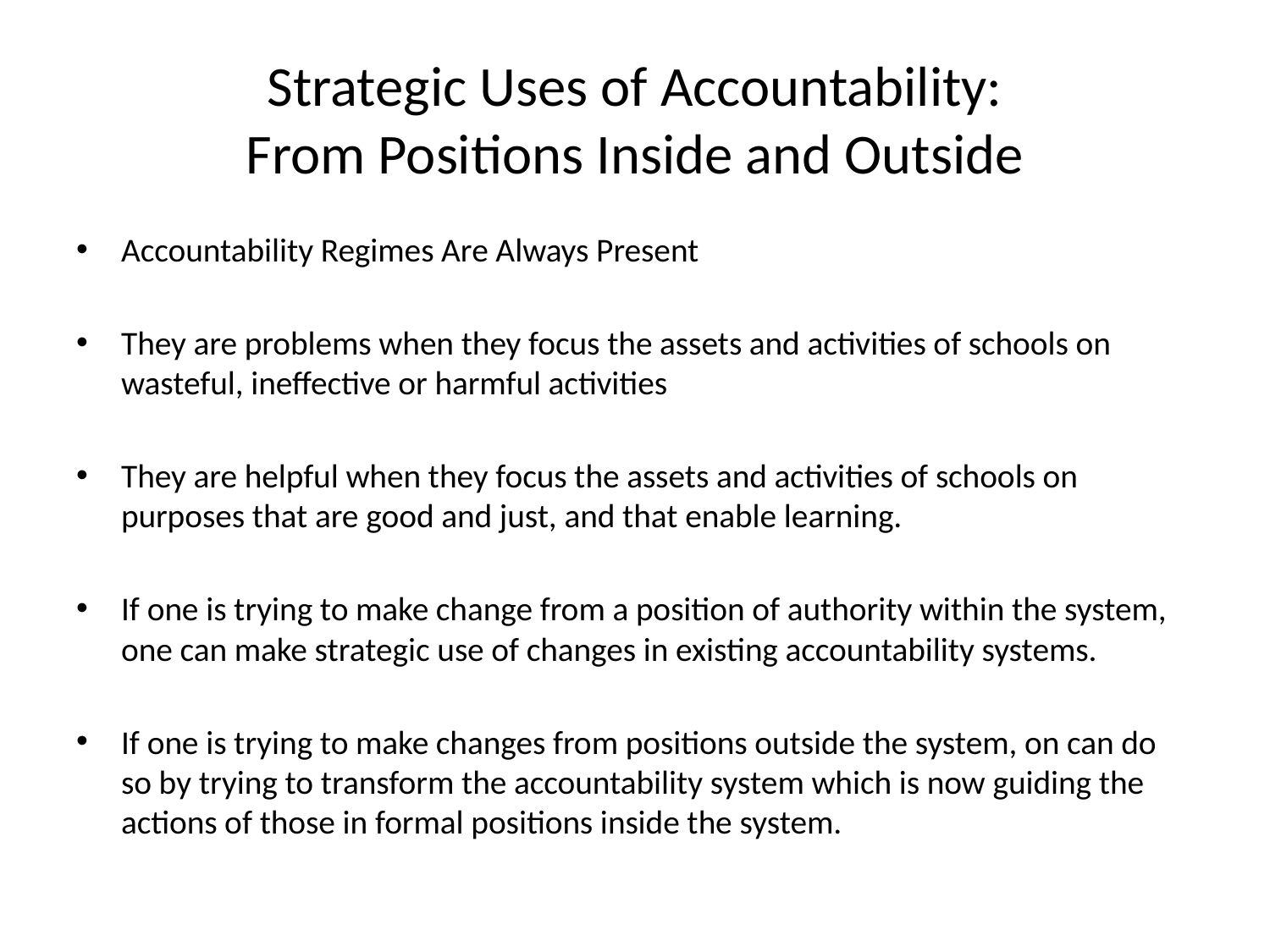

# Strategic Uses of Accountability: From Positions Inside and Outside
Accountability Regimes Are Always Present

They are problems when they focus the assets and activities of schools on wasteful, ineffective or harmful activities

They are helpful when they focus the assets and activities of schools on purposes that are good and just, and that enable learning.

If one is trying to make change from a position of authority within the system, one can make strategic use of changes in existing accountability systems.

If one is trying to make changes from positions outside the system, on can do so by trying to transform the accountability system which is now guiding the actions of those in formal positions inside the system.